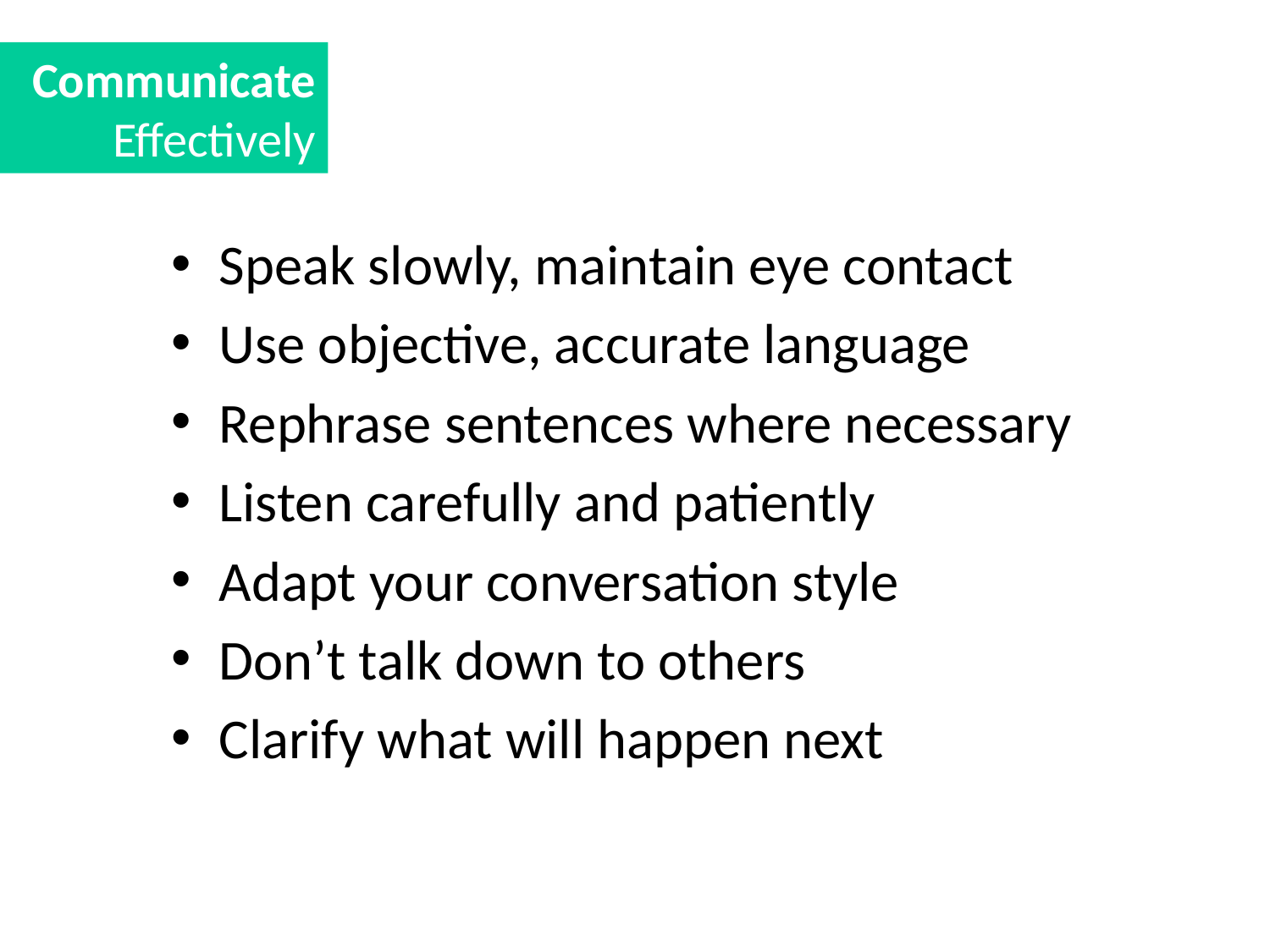

Communicate Effectively
Speak slowly, maintain eye contact
Use objective, accurate language
Rephrase sentences where necessary
Listen carefully and patiently
Adapt your conversation style
Don’t talk down to others
Clarify what will happen next